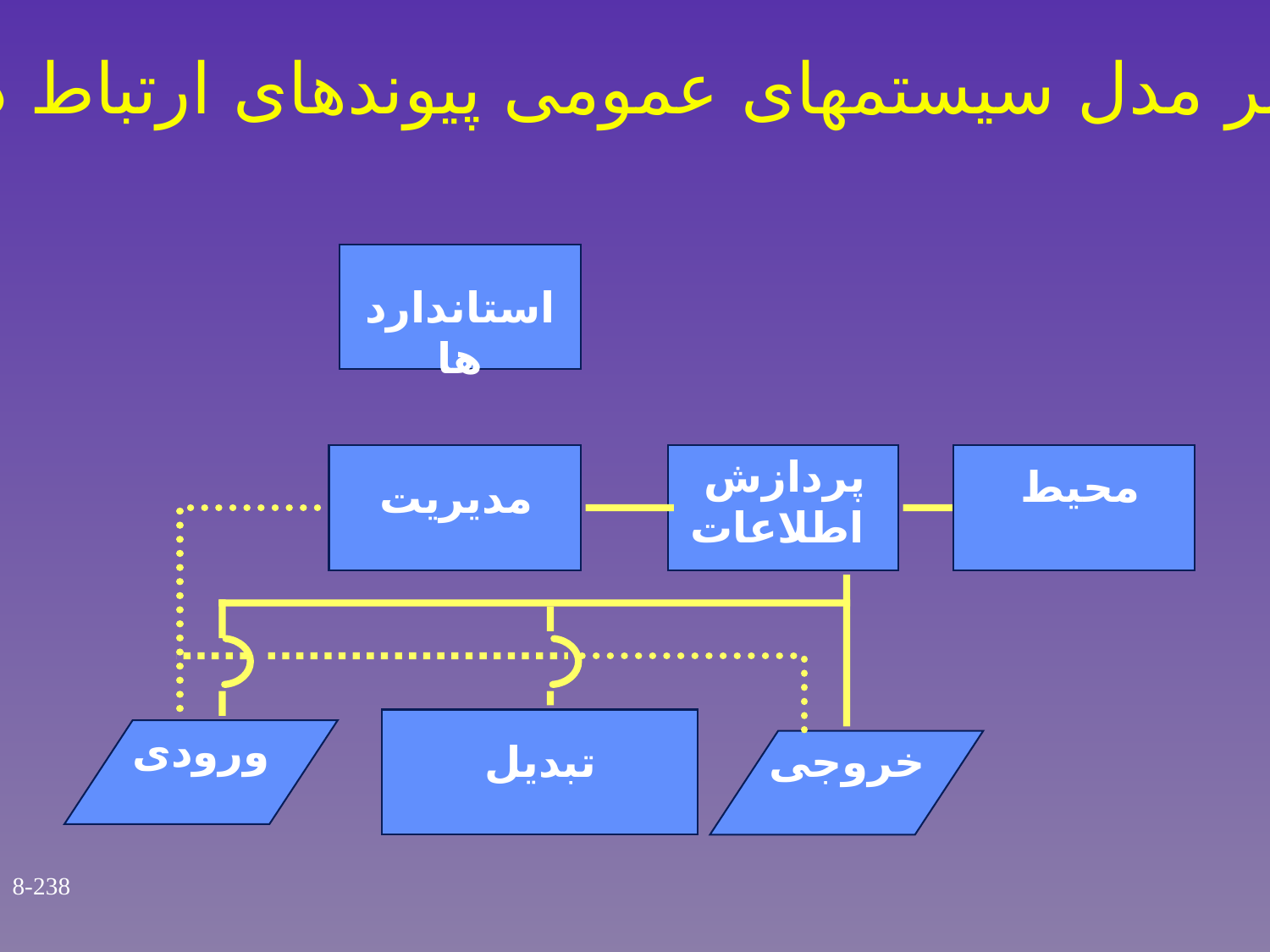

عناصر مدل سیستمهای عمومی پیوندهای ارتباط دا ده

استانداردها
پردازش اطلاعات

محیط

مدیریت

ورودی

تبدیل
خروجی

8-238